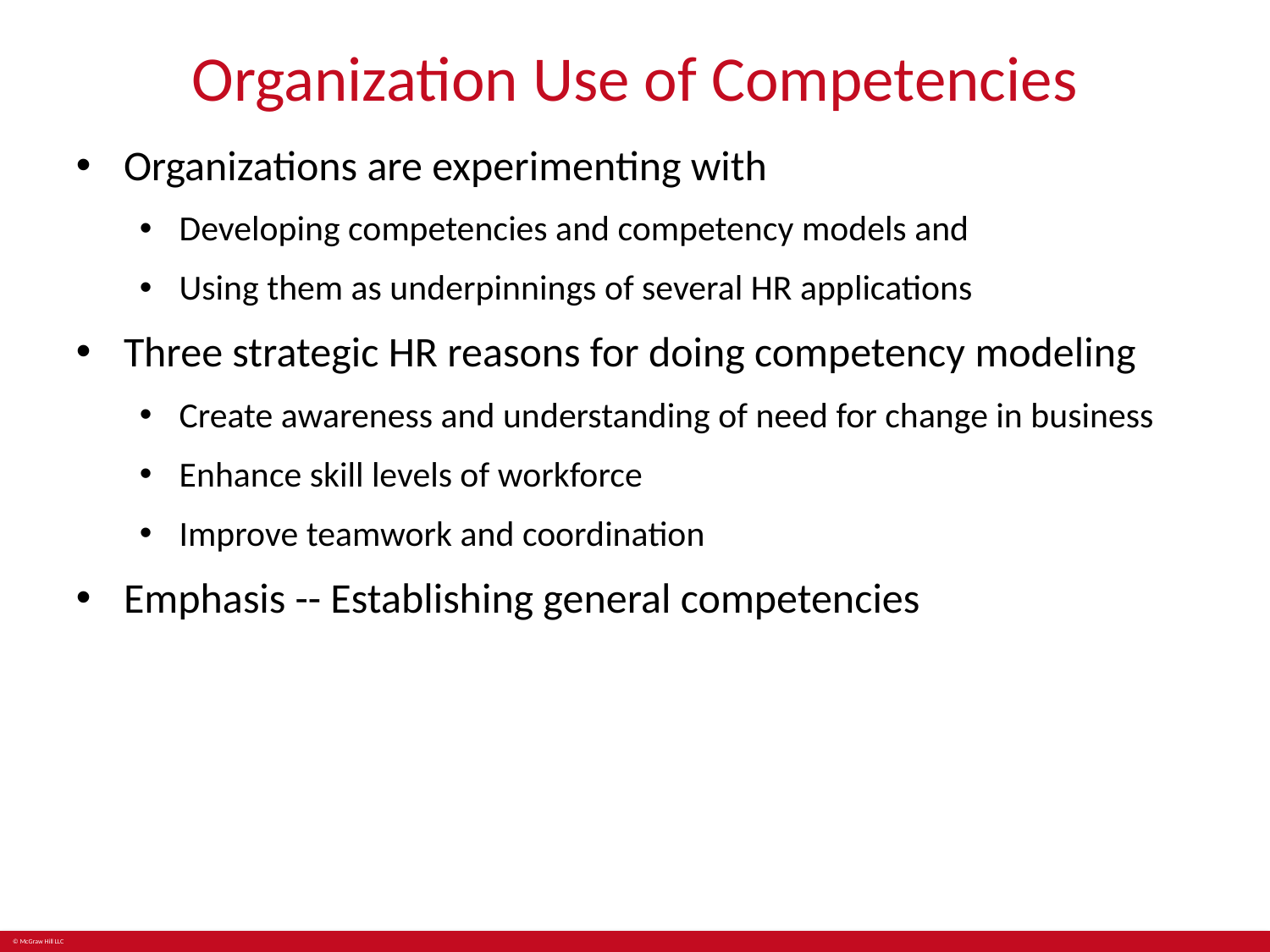

# Organization Use of Competencies
Organizations are experimenting with
Developing competencies and competency models and
Using them as underpinnings of several HR applications
Three strategic HR reasons for doing competency modeling
Create awareness and understanding of need for change in business
Enhance skill levels of workforce
Improve teamwork and coordination
Emphasis -- Establishing general competencies